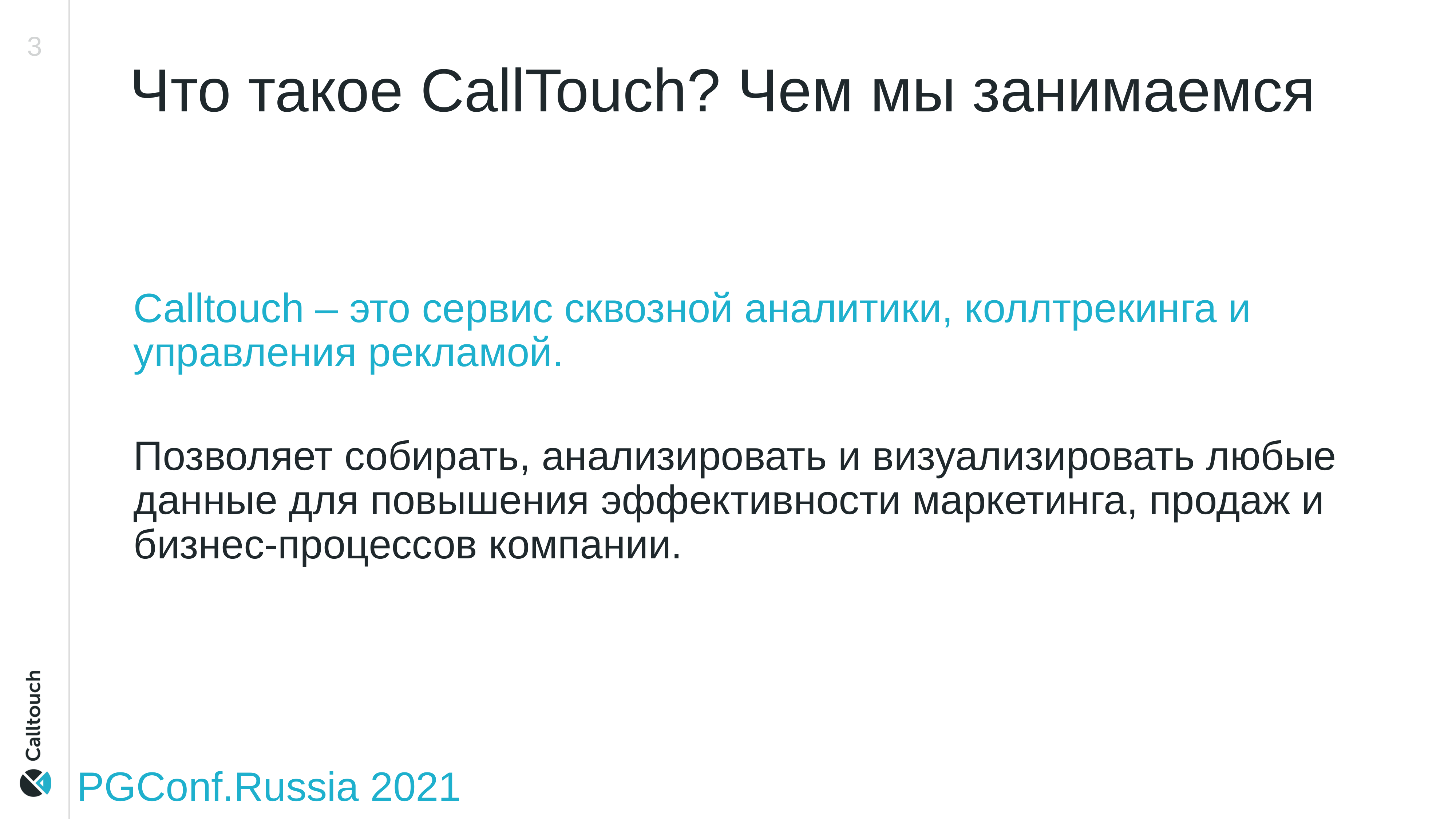

3
# Что такое CallTouch? Чем мы занимаемся
Calltouch – это сервис сквозной аналитики, коллтрекинга и управления рекламой.

Позволяет собирать, анализировать и визуализировать любые данные для повышения эффективности маркетинга, продаж и бизнес-процессов компании.
PGConf.Russia 2021